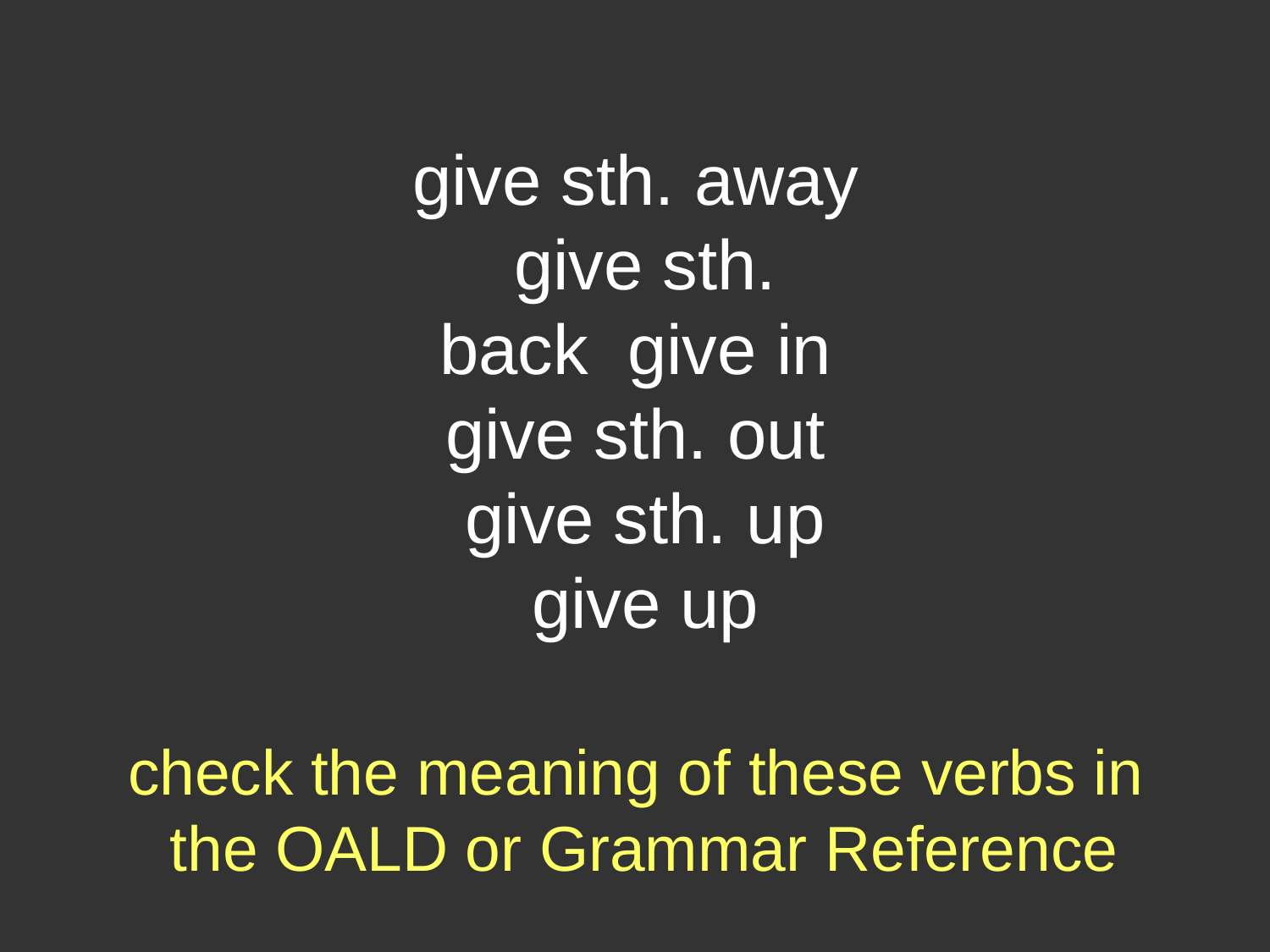

# give sth. away  give sth. back  give in
give sth. out  give sth. up  give up

check the meaning of these verbs in  the OALD or Grammar Reference